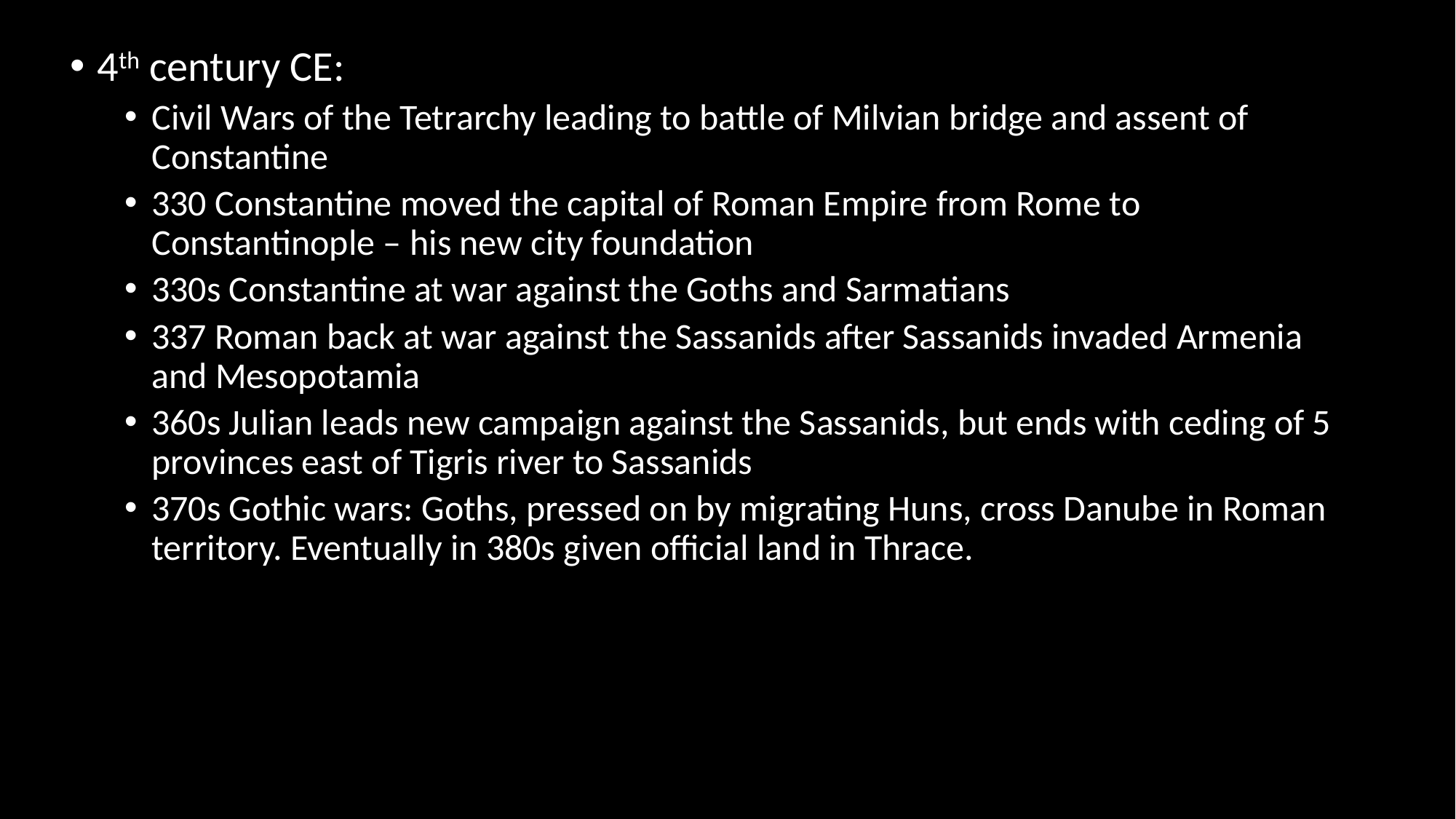

4th century CE:
Civil Wars of the Tetrarchy leading to battle of Milvian bridge and assent of Constantine
330 Constantine moved the capital of Roman Empire from Rome to Constantinople – his new city foundation
330s Constantine at war against the Goths and Sarmatians
337 Roman back at war against the Sassanids after Sassanids invaded Armenia and Mesopotamia
360s Julian leads new campaign against the Sassanids, but ends with ceding of 5 provinces east of Tigris river to Sassanids
370s Gothic wars: Goths, pressed on by migrating Huns, cross Danube in Roman territory. Eventually in 380s given official land in Thrace.